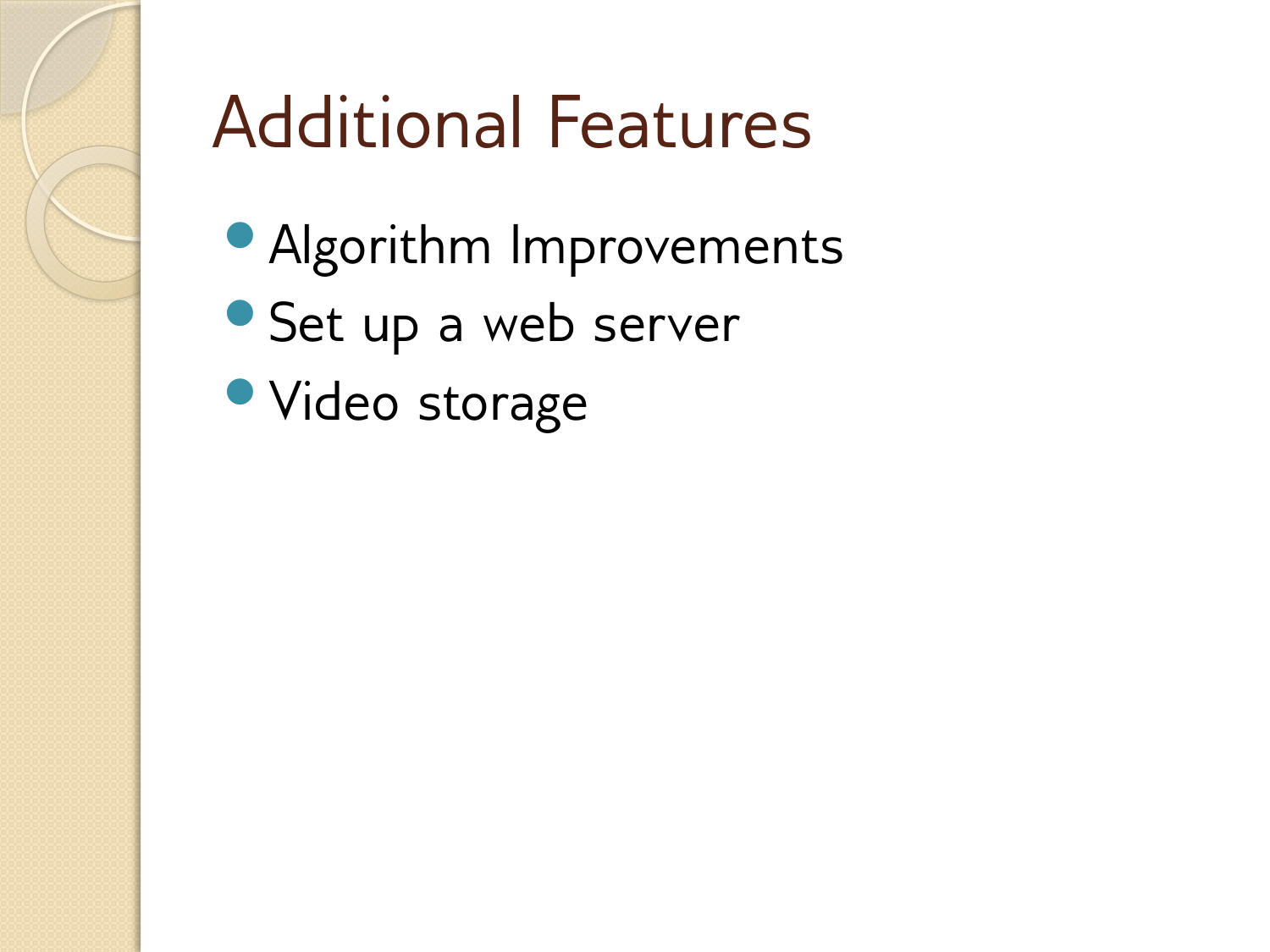

# Additional Features
Algorithm Improvements
Set up a web server
Video storage